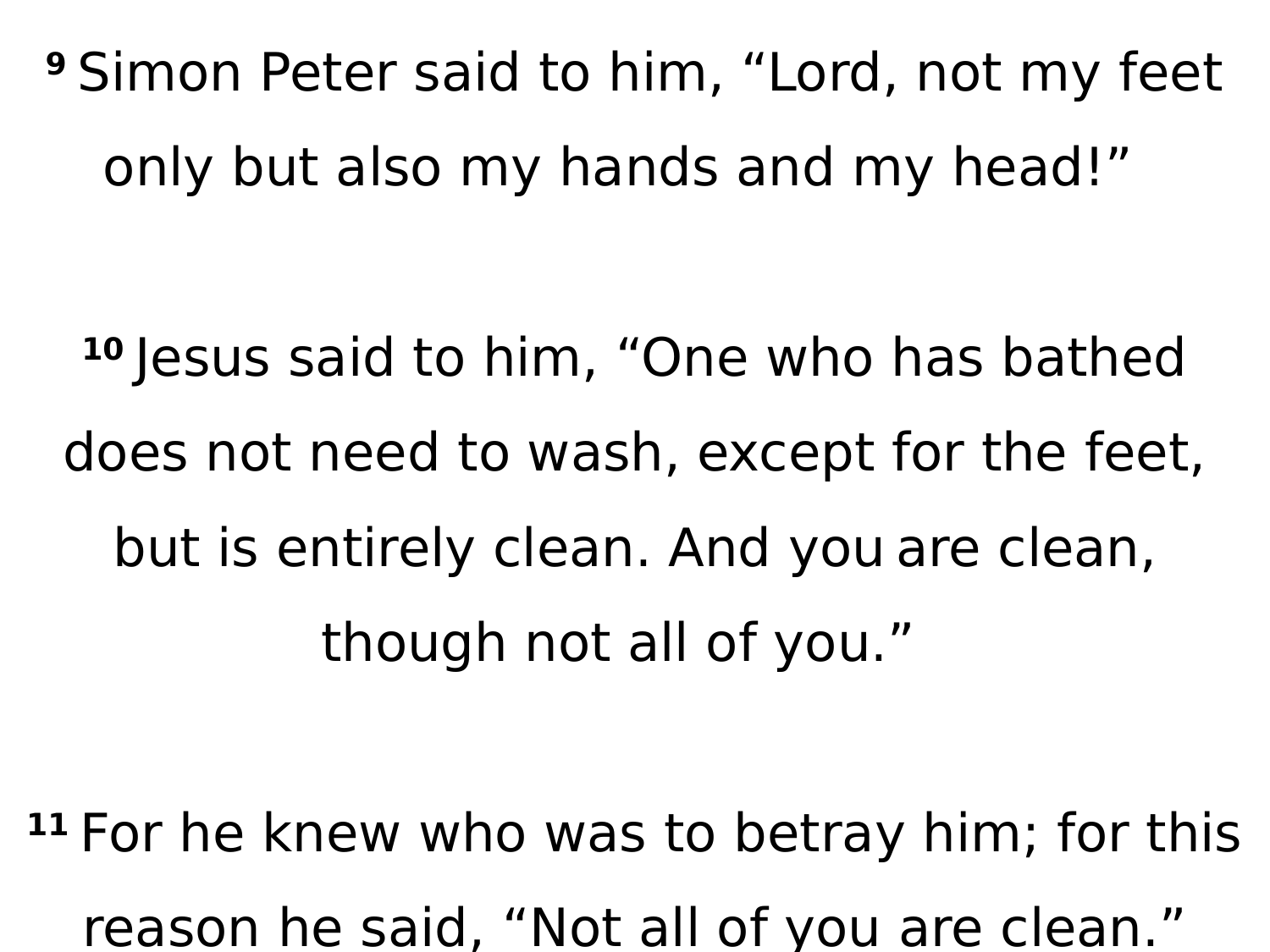

9 Simon Peter said to him, “Lord, not my feet only but also my hands and my head!”

10 Jesus said to him, “One who has bathed does not need to wash, except for the feet, but is entirely clean. And you are clean, though not all of you.”

11 For he knew who was to betray him; for this reason he said, “Not all of you are clean.”